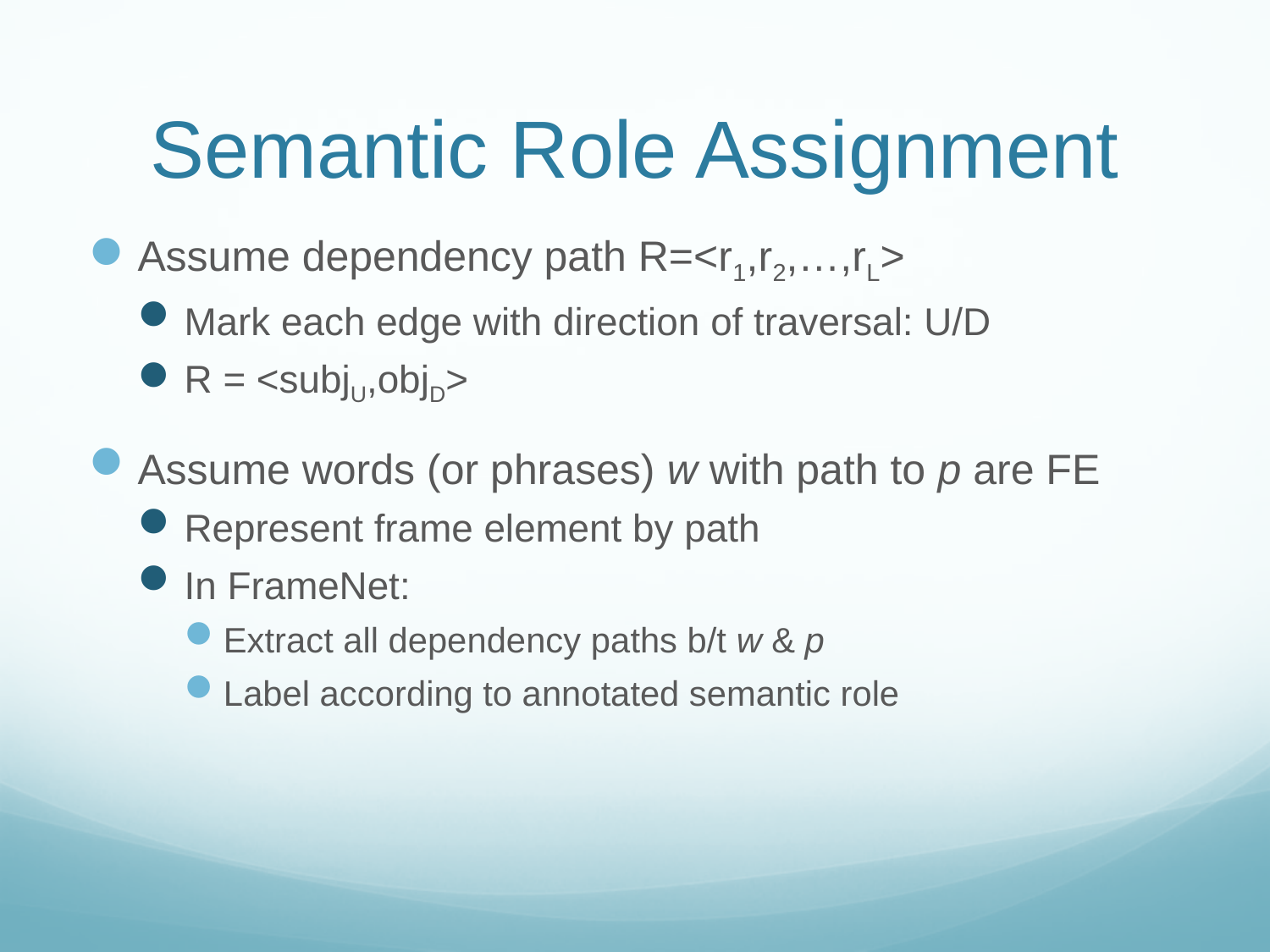

# Semantic Role Assignment
Assume dependency path R=<r1,r2,…,rL>
Mark each edge with direction of traversal: U/D
R = <subjU,objD>
Assume words (or phrases) w with path to p are FE
Represent frame element by path
In FrameNet:
Extract all dependency paths b/t w & p
Label according to annotated semantic role